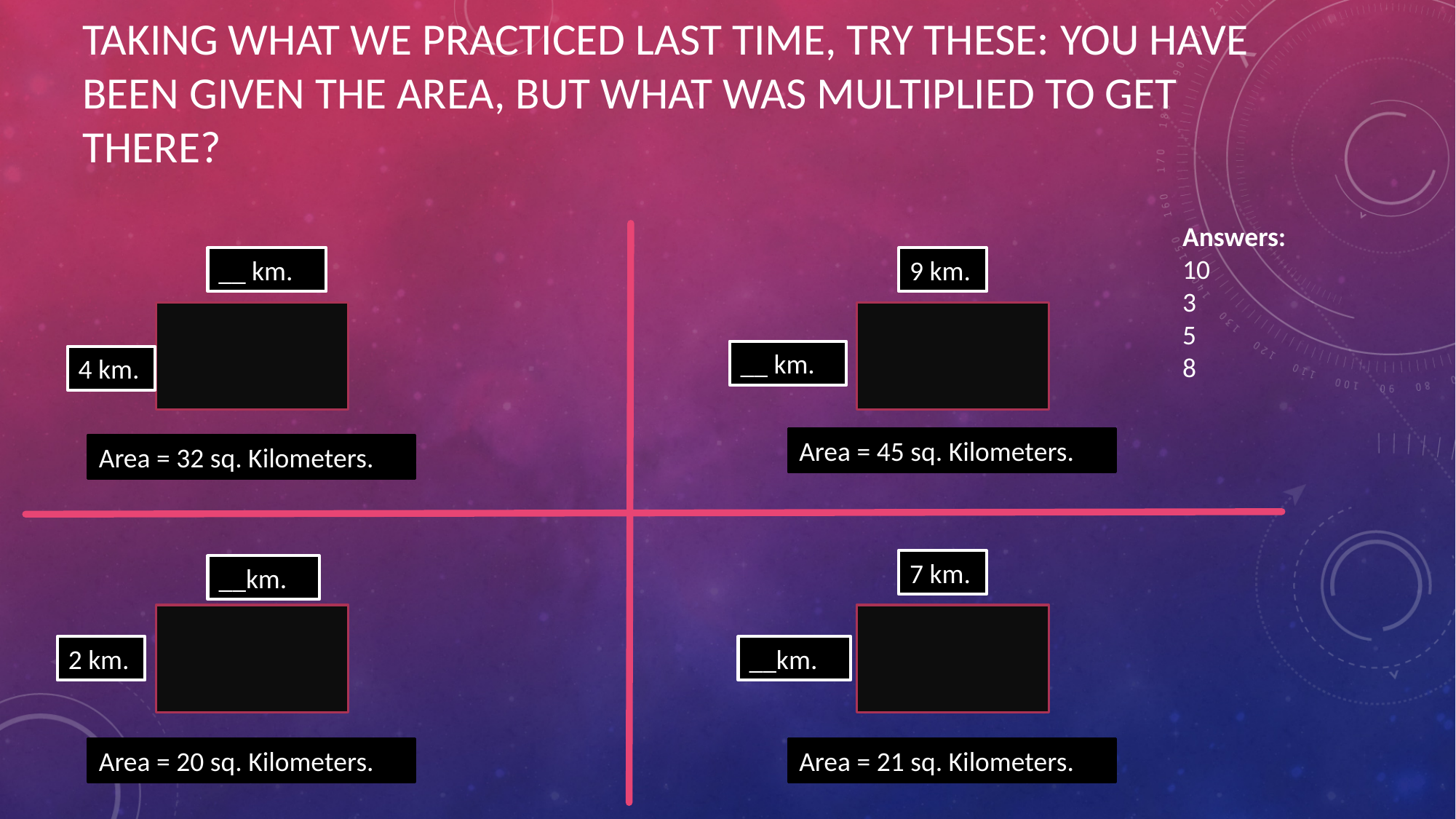

# Taking what we practiced last time, try these: You have been given the area, but what was multiplied to get there?
Answers:
10
3
5
8

__ km.
9 km.

__ km.
4 km.
Area = 45 sq. Kilometers.
Area = 32 sq. Kilometers.
7 km.
__km.

What could the sides of a rectangle be can be made with an area of 12?  (Answer, any of these would work: 12x1, 6x2, 4x3, 3x4, 2x6, 1x12)
2 km.
__km.
Area = 20 sq. Kilometers.
Area = 21 sq. Kilometers.